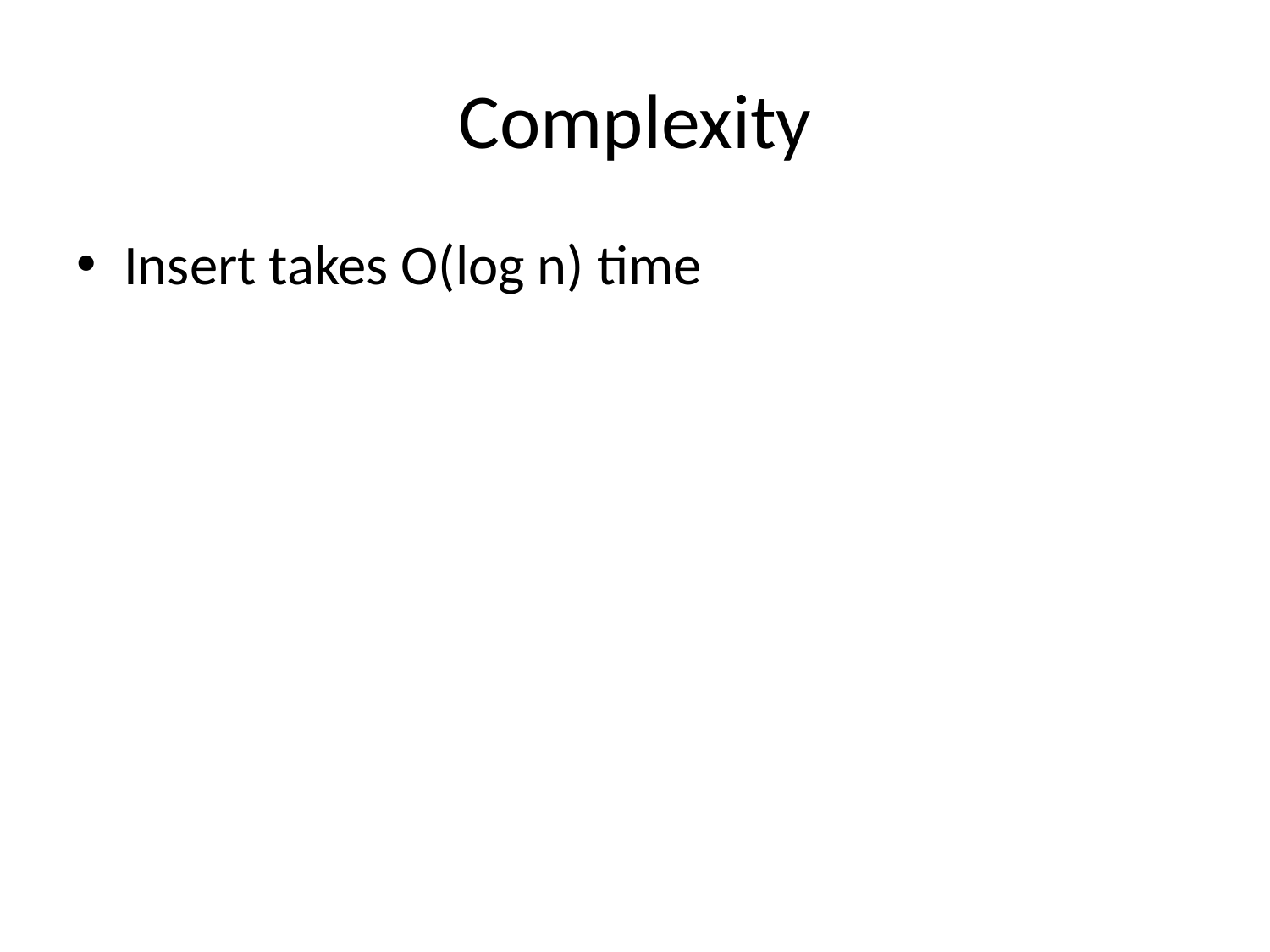

# Complexity
Insert takes O(log n) time